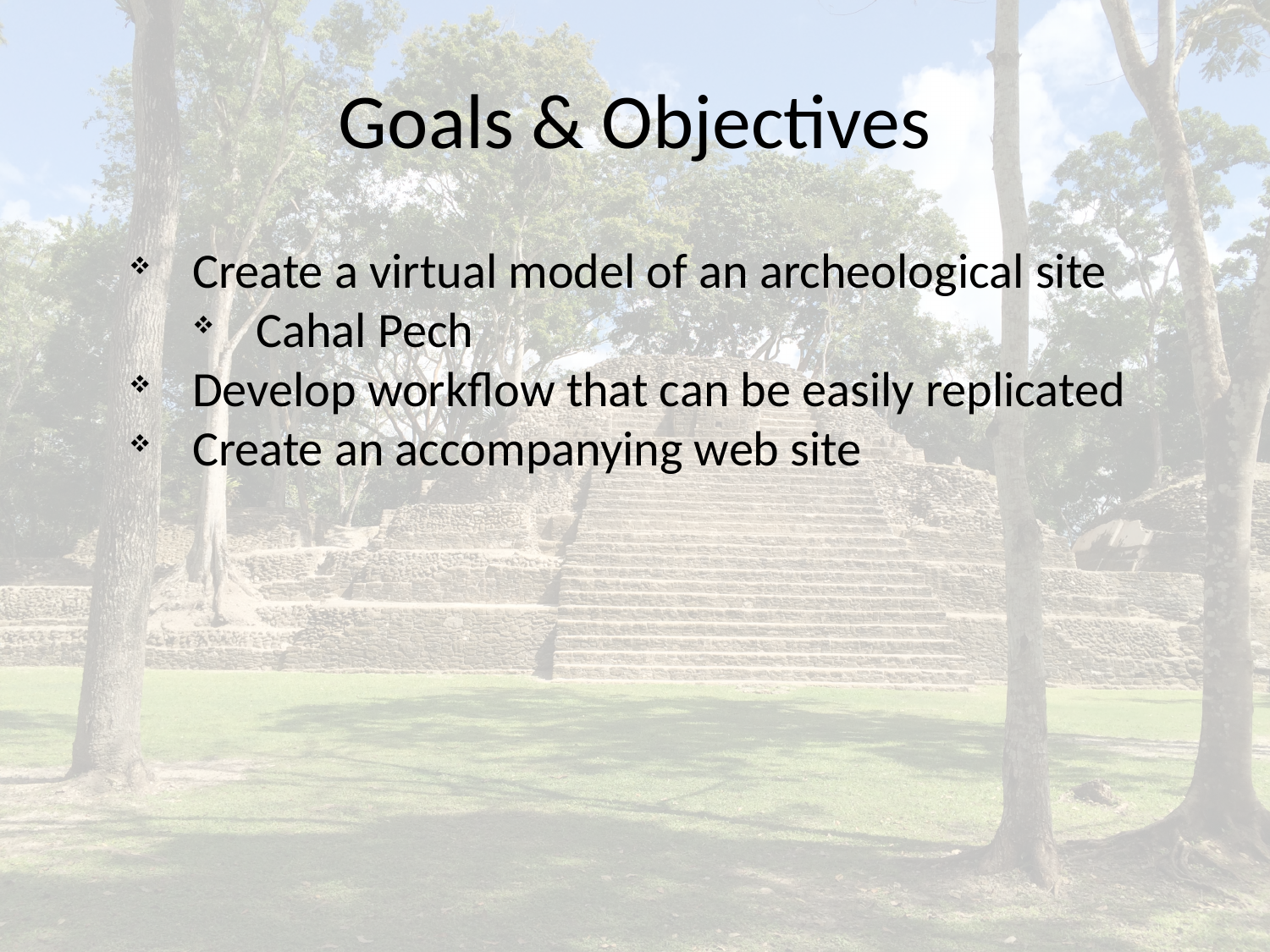

# Goals & Objectives
Create a virtual model of an archeological site
Cahal Pech
Develop workflow that can be easily replicated
Create an accompanying web site